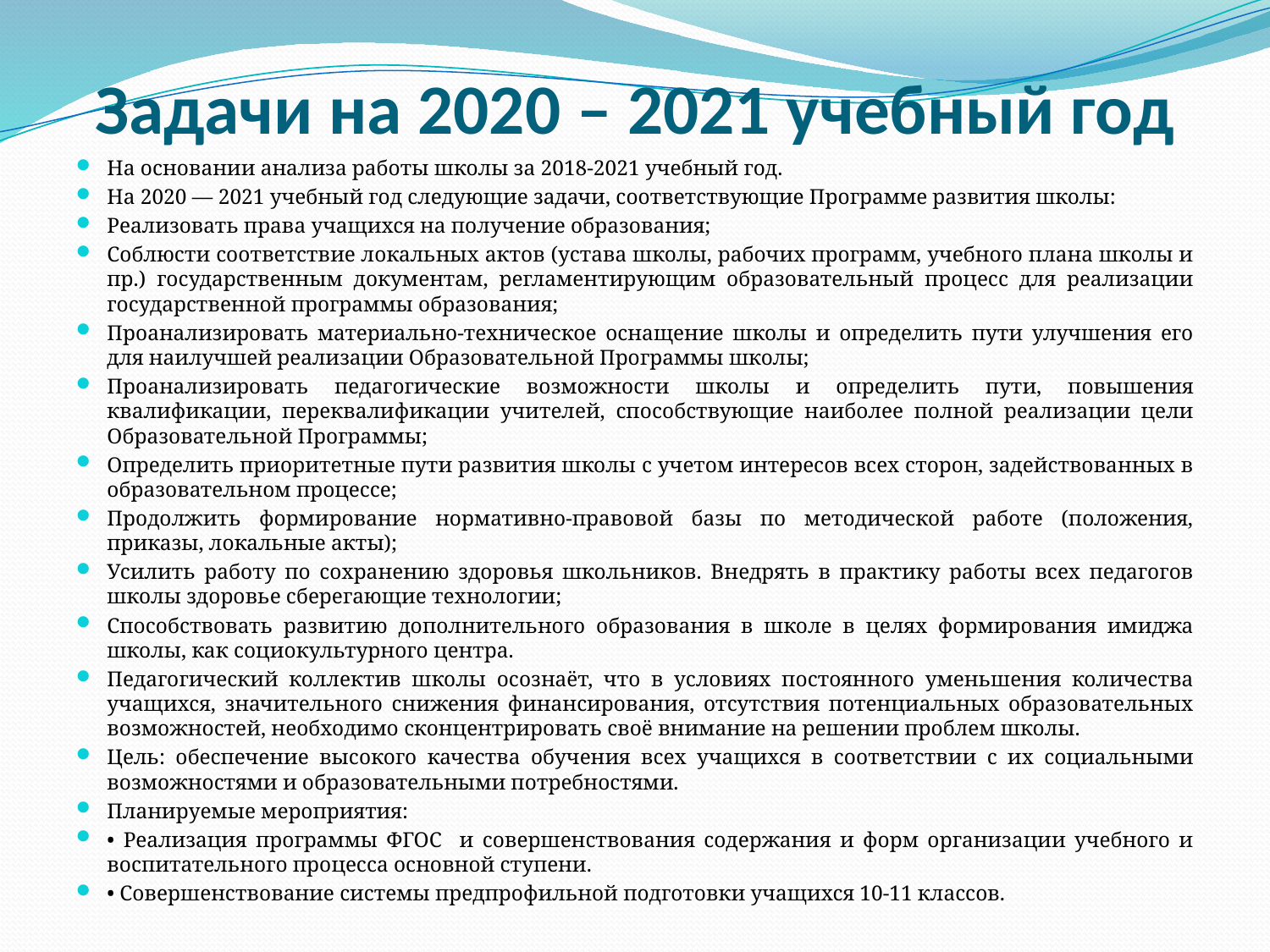

# Задачи на 2020 – 2021 учебный год
На основании анализа работы школы за 2018-2021 учебный год.
На 2020 — 2021 учебный год следующие задачи, соответствующие Программе развития школы:
Реализовать права учащихся на получение образования;
Соблюсти соответствие локальных актов (устава школы, рабочих программ, учебного плана школы и пр.) государственным документам, регламентирующим образовательный процесс для реализации государственной программы образования;
Проанализировать материально-техническое оснащение школы и определить пути улучшения его для наилучшей реализации Образовательной Программы школы;
Проанализировать педагогические возможности школы и определить пути, повышения квалификации, переквалификации учителей, способствующие наиболее полной реализации цели Образовательной Программы;
Определить приоритетные пути развития школы с учетом интересов всех сторон, задействованных в образовательном процессе;
Продолжить формирование нормативно-правовой базы по методической работе (положения, приказы, локальные акты);
Усилить работу по сохранению здоровья школьников. Внедрять в практику работы всех педагогов школы здоровье сберегающие технологии;
Способствовать развитию дополнительного образования в школе в целях формирования имиджа школы, как социокультурного центра.
Педагогический коллектив школы осознаёт, что в условиях постоянного уменьшения количества учащихся, значительного снижения финансирования, отсутствия потенциальных образовательных возможностей, необходимо сконцентрировать своё внимание на решении проблем школы.
Цель: обеспечение высокого качества обучения всех учащихся в соответствии с их социальными возможностями и образовательными потребностями.
Планируемые мероприятия:
• Реализация программы ФГОС  и совершенствования содержания и форм организации учебного и воспитательного процесса основной ступени.
• Совершенствование системы предпрофильной подготовки учащихся 10-11 классов.